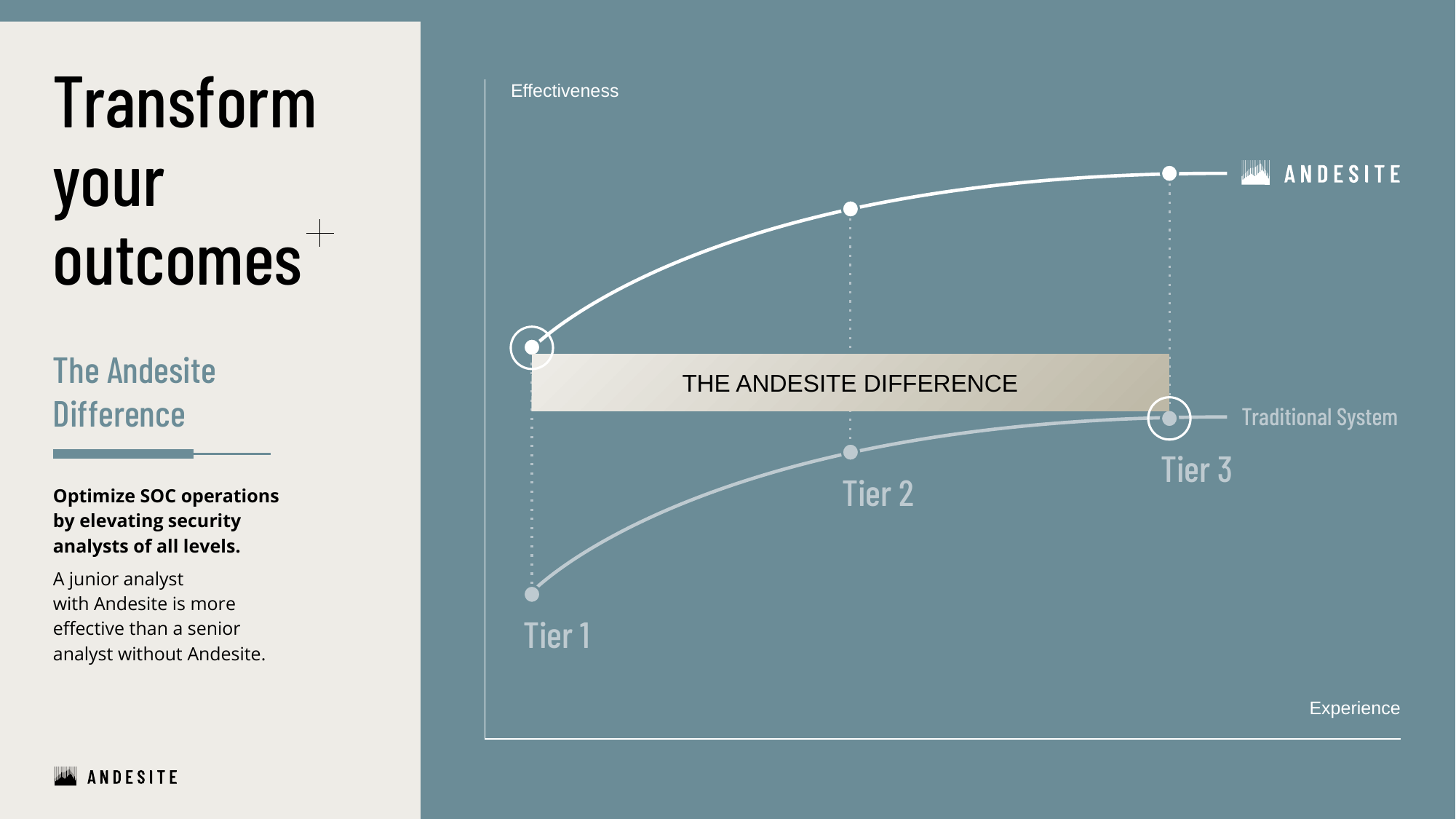

Transform
your
outcomes
Effectiveness

The Andesite Difference

THE ANDESITE DIFFERENCE

Traditional System

Tier 3
Tier 2
Optimize SOC operations by elevating security analysts of all levels.
A junior analyst
with Andesite is more effective than a senior analyst without Andesite.

Tier 1
Experience